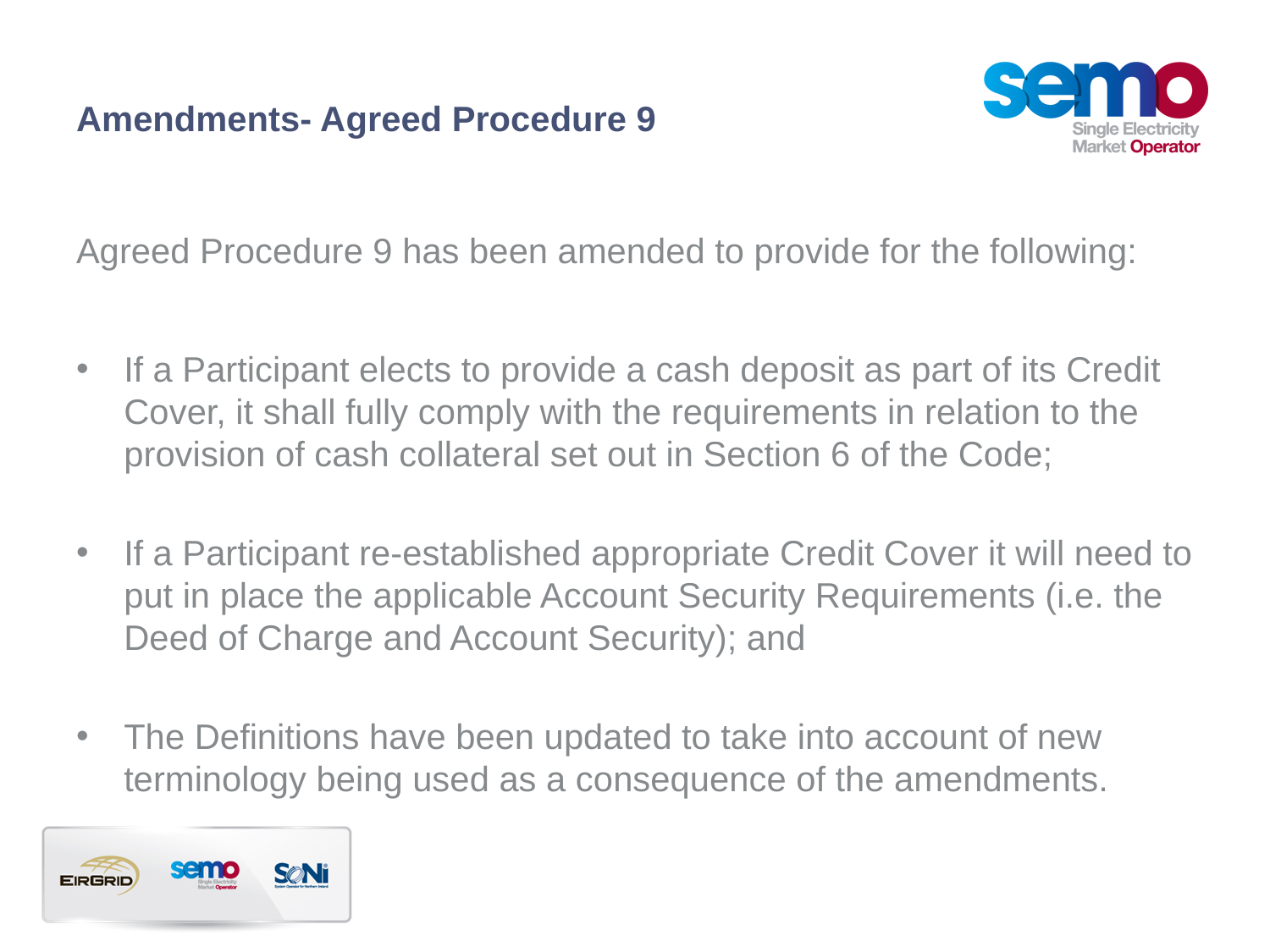

# Amendments- Agreed Procedure 9
Agreed Procedure 9 has been amended to provide for the following:

If a Participant elects to provide a cash deposit as part of its Credit Cover, it shall fully comply with the requirements in relation to the provision of cash collateral set out in Section 6 of the Code;

If a Participant re-established appropriate Credit Cover it will need to put in place the applicable Account Security Requirements (i.e. the Deed of Charge and Account Security); and

The Definitions have been updated to take into account of new terminology being used as a consequence of the amendments.